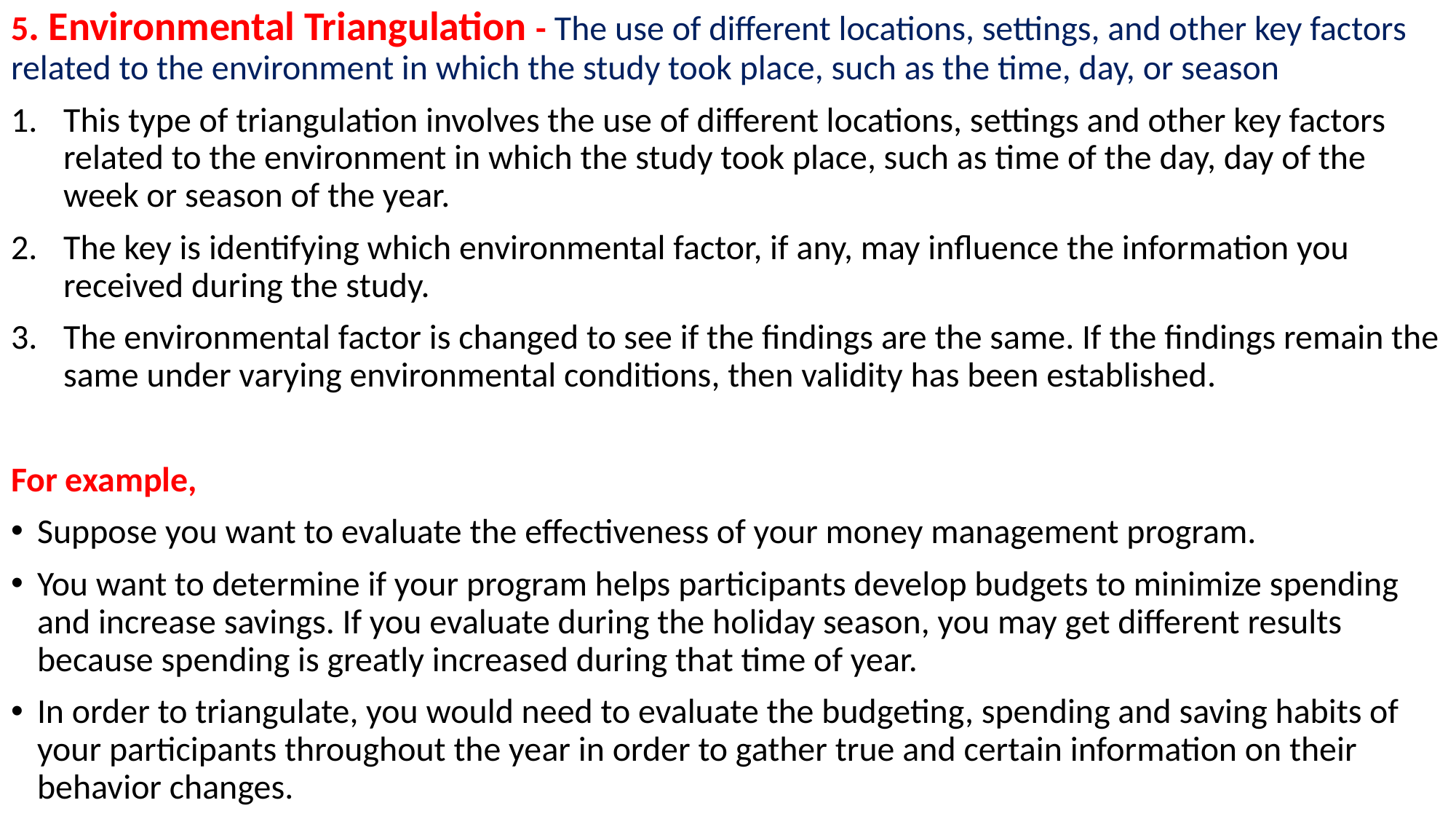

5. Environmental Triangulation - The use of different locations, settings, and other key factors related to the environment in which the study took place, such as the time, day, or season
This type of triangulation involves the use of different locations, settings and other key factors related to the environment in which the study took place, such as time of the day, day of the week or season of the year.
The key is identifying which environmental factor, if any, may influence the information you received during the study.
The environmental factor is changed to see if the findings are the same. If the findings remain the same under varying environmental conditions, then validity has been established.

For example,
Suppose you want to evaluate the effectiveness of your money management program.
You want to determine if your program helps participants develop budgets to minimize spending and increase savings. If you evaluate during the holiday season, you may get different results because spending is greatly increased during that time of year.
In order to triangulate, you would need to evaluate the budgeting, spending and saving habits of your participants throughout the year in order to gather true and certain information on their behavior changes.